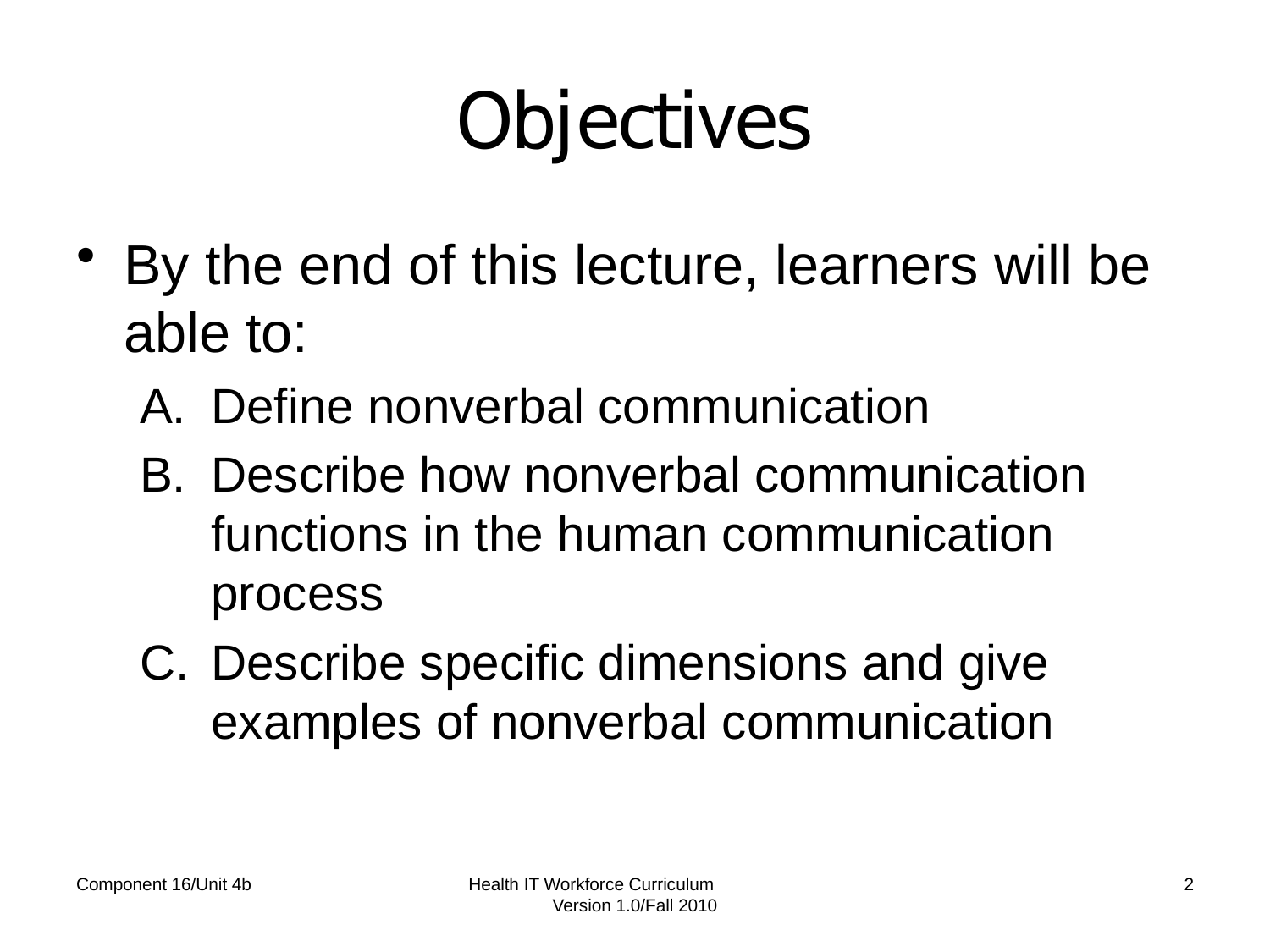

# Objectives
By the end of this lecture, learners will be able to:
Define nonverbal communication
Describe how nonverbal communication functions in the human communication process
Describe specific dimensions and give examples of nonverbal communication
Component 16/Unit 4b
Health IT Workforce Curriculum                   Version 1.0/Fall 2010
2